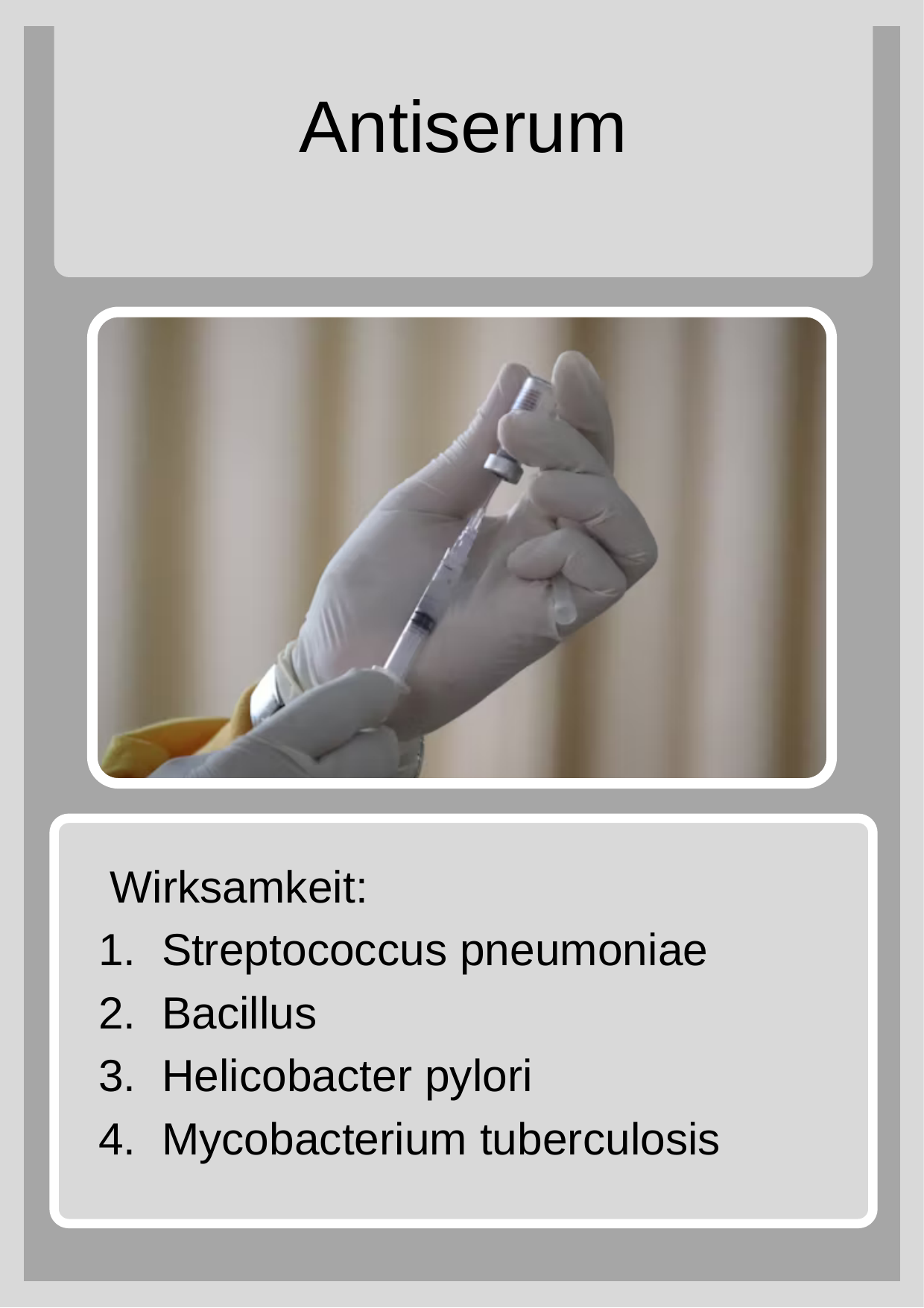

Antiserum

    Wirksamkeit:
  Streptococcus pneumoniae
  Bacillus
  Helicobacter pylori
  Mycobacterium tuberculosis